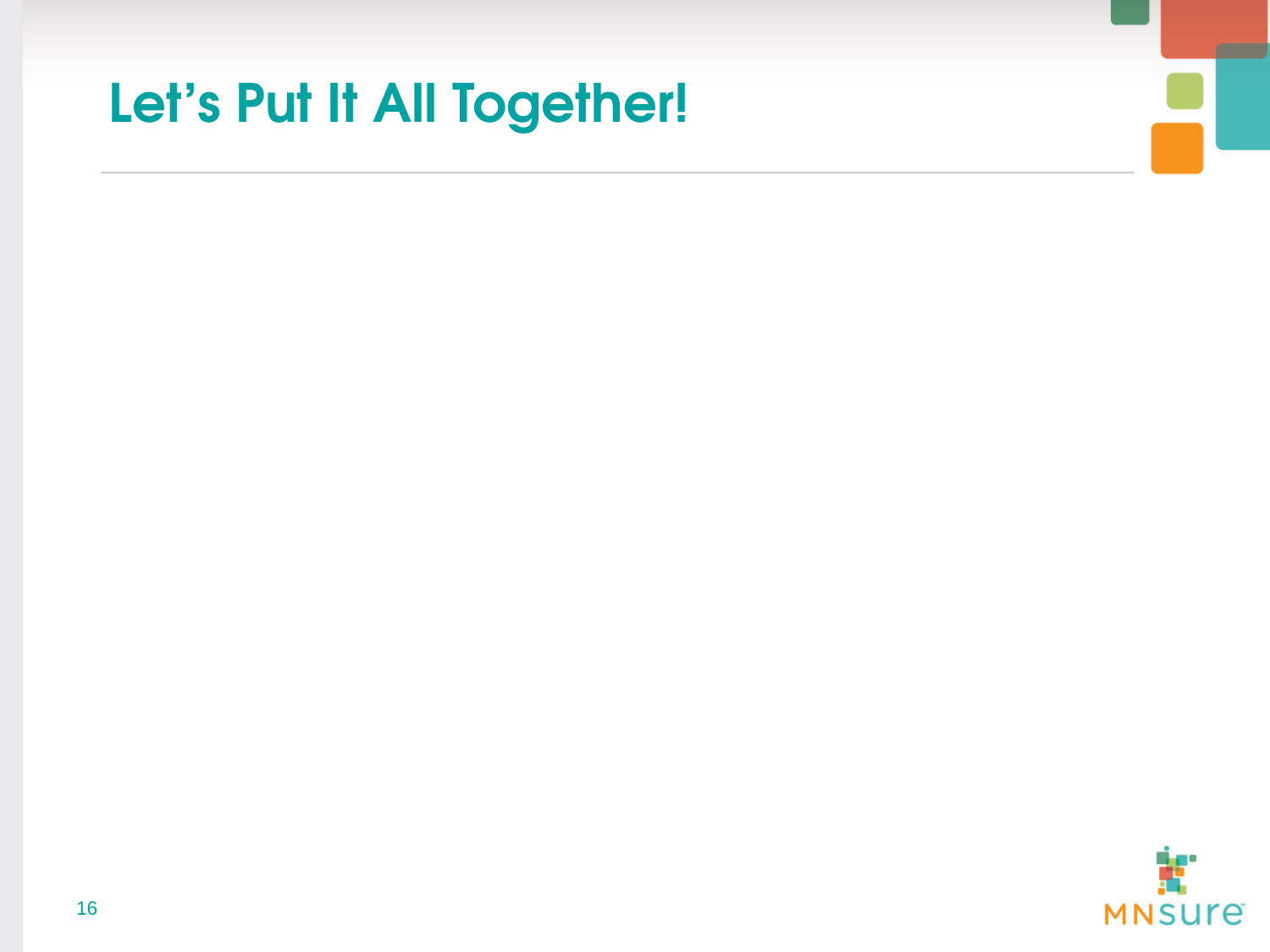

# Let’s Put It All Together!
16